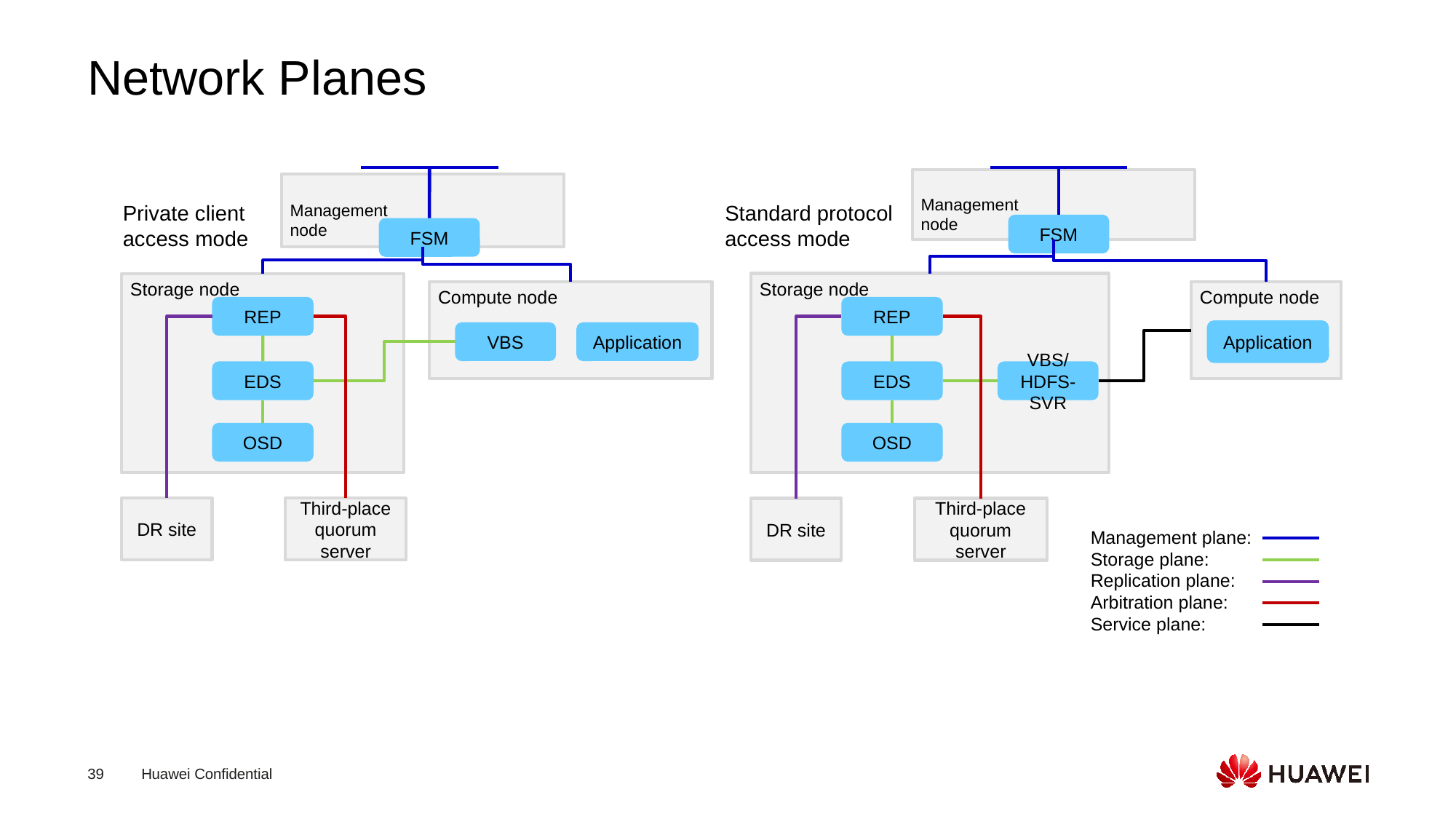

# Network Planes
Management
node
Private client access mode
FSM
Storage node
Compute node
REP
VBS
Application
EDS
OSD
Third-place quorum server
DR site
Management
node
Standard protocol access mode
FSM
Storage node
Compute node
REP
Application
VBS/HDFS-SVR
EDS
OSD
Third-place quorum server
DR site

Management plane:
Storage plane:
Replication plane:
Arbitration plane:
Service plane: